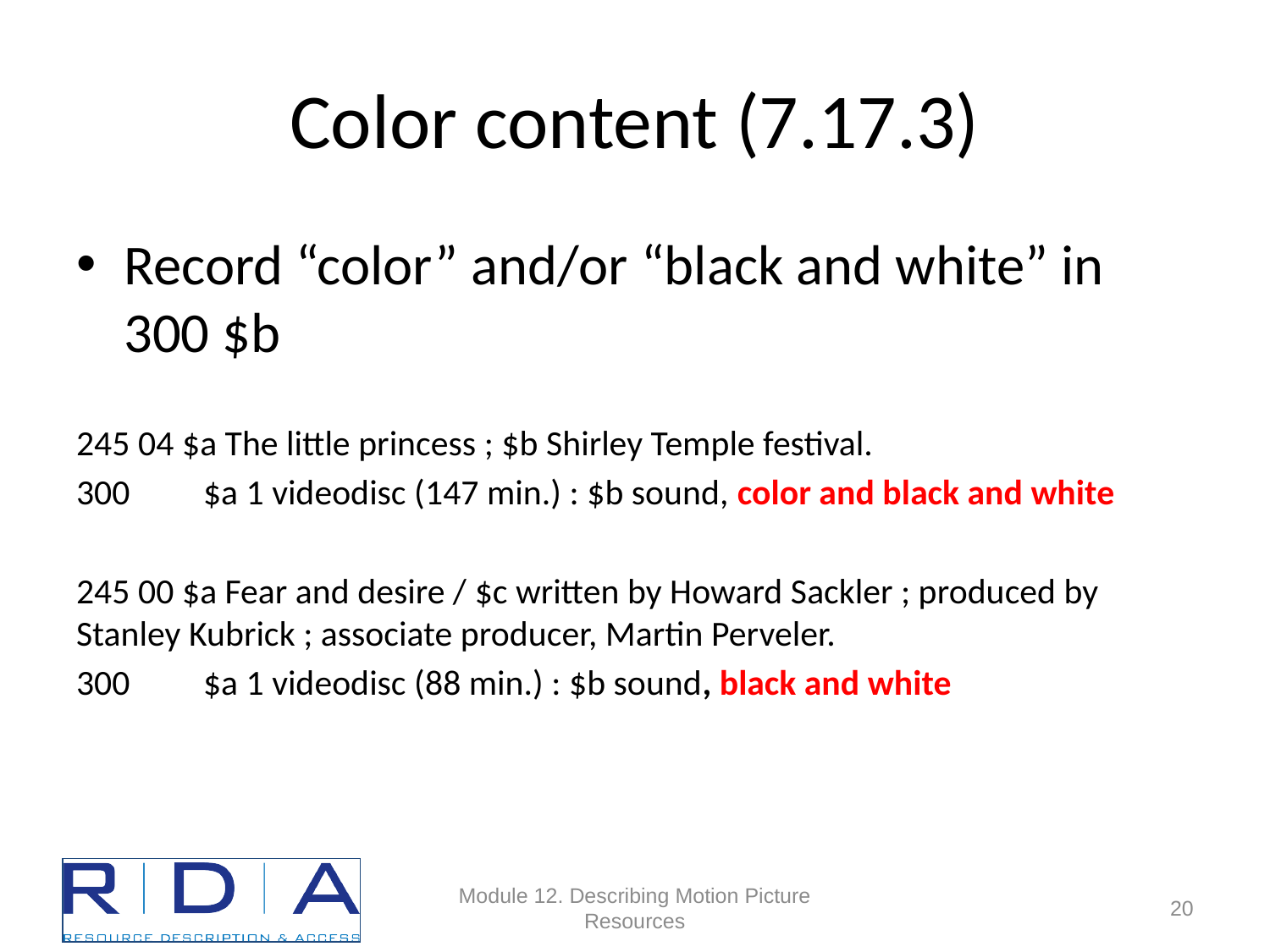

# Color content (7.17.3)
Record “color” and/or “black and white” in 300 $b

245 04 $a The little princess ; $b Shirley Temple festival.
300	$a 1 videodisc (147 min.) : $b sound, color and black and white

245 00 $a Fear and desire / $c written by Howard Sackler ; produced by Stanley Kubrick ; associate producer, Martin Perveler.
300	$a 1 videodisc (88 min.) : $b sound, black and white

Module 12. Describing Motion Picture Resources
20